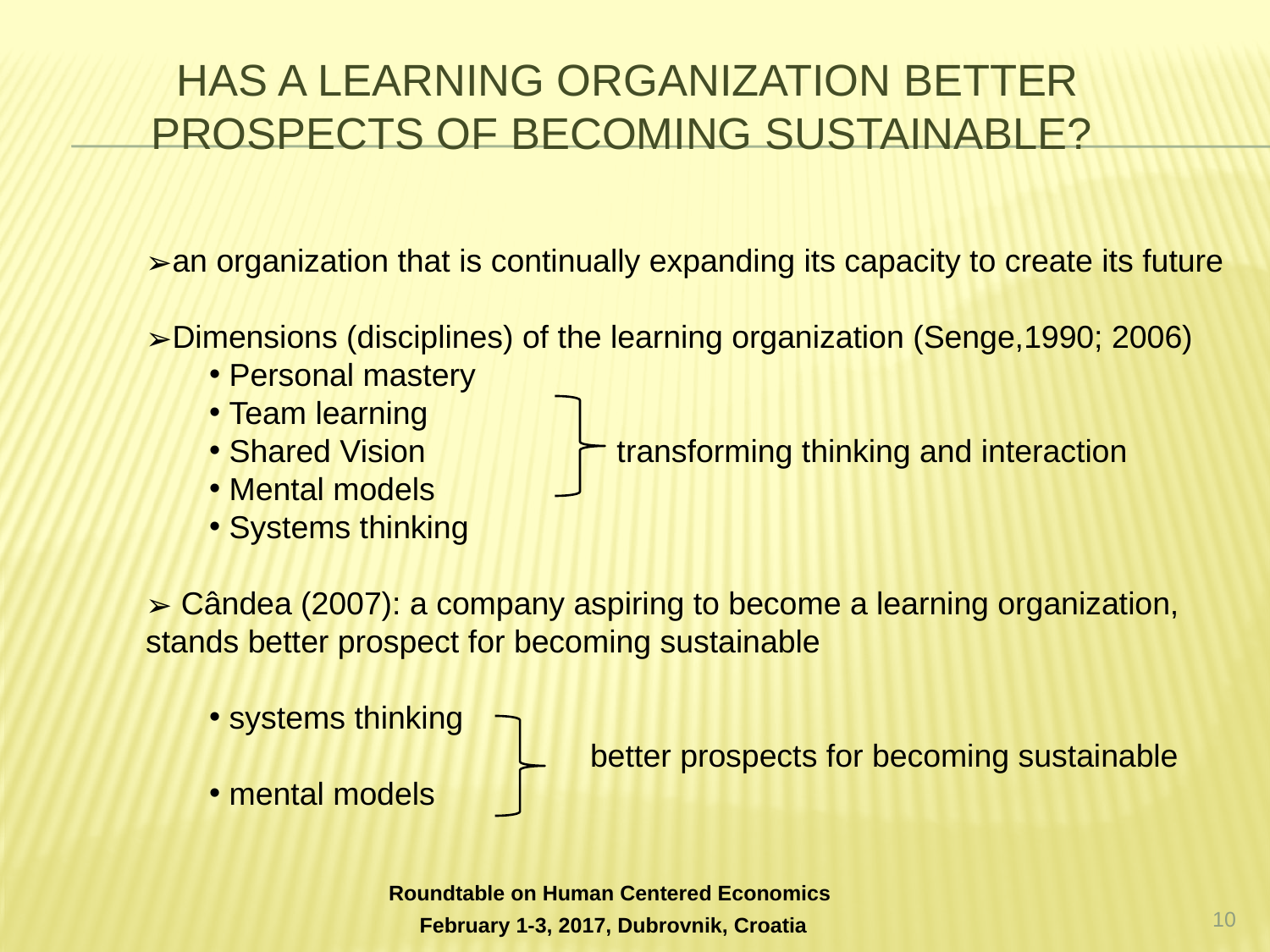

# HAS A LEARNING ORGANIZATION BETTER PROSPECTS OF BECOMING SUSTAINABLE?

an organization that is continually expanding its capacity to create its future

Dimensions (disciplines) of the learning organization (Senge,1990; 2006)
 Personal mastery
 Team learning
 Shared Vision 		   transforming thinking and interaction
 Mental models
 Systems thinking

 Cândea (2007): a company aspiring to become a learning organization, stands better prospect for becoming sustainable

 systems thinking
 		better prospects for becoming sustainable
 mental models

10